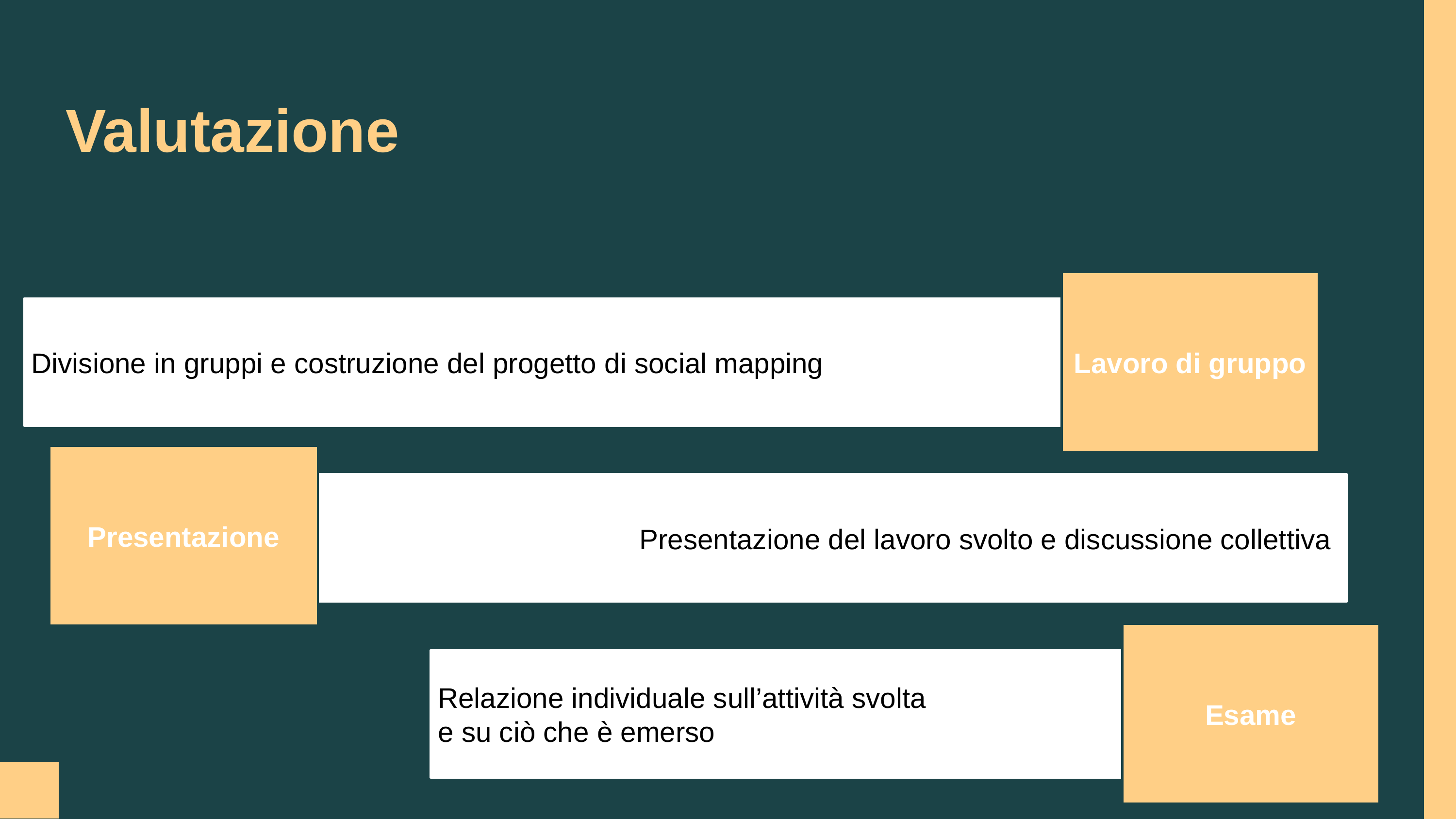

Valutazione
Lavoro di gruppo
Divisione in gruppi e costruzione del progetto di social mapping
Presentazione
Presentazione del lavoro svolto e discussione collettiva
Esame
Relazione individuale sull’attività svolta
e su ciò che è emerso